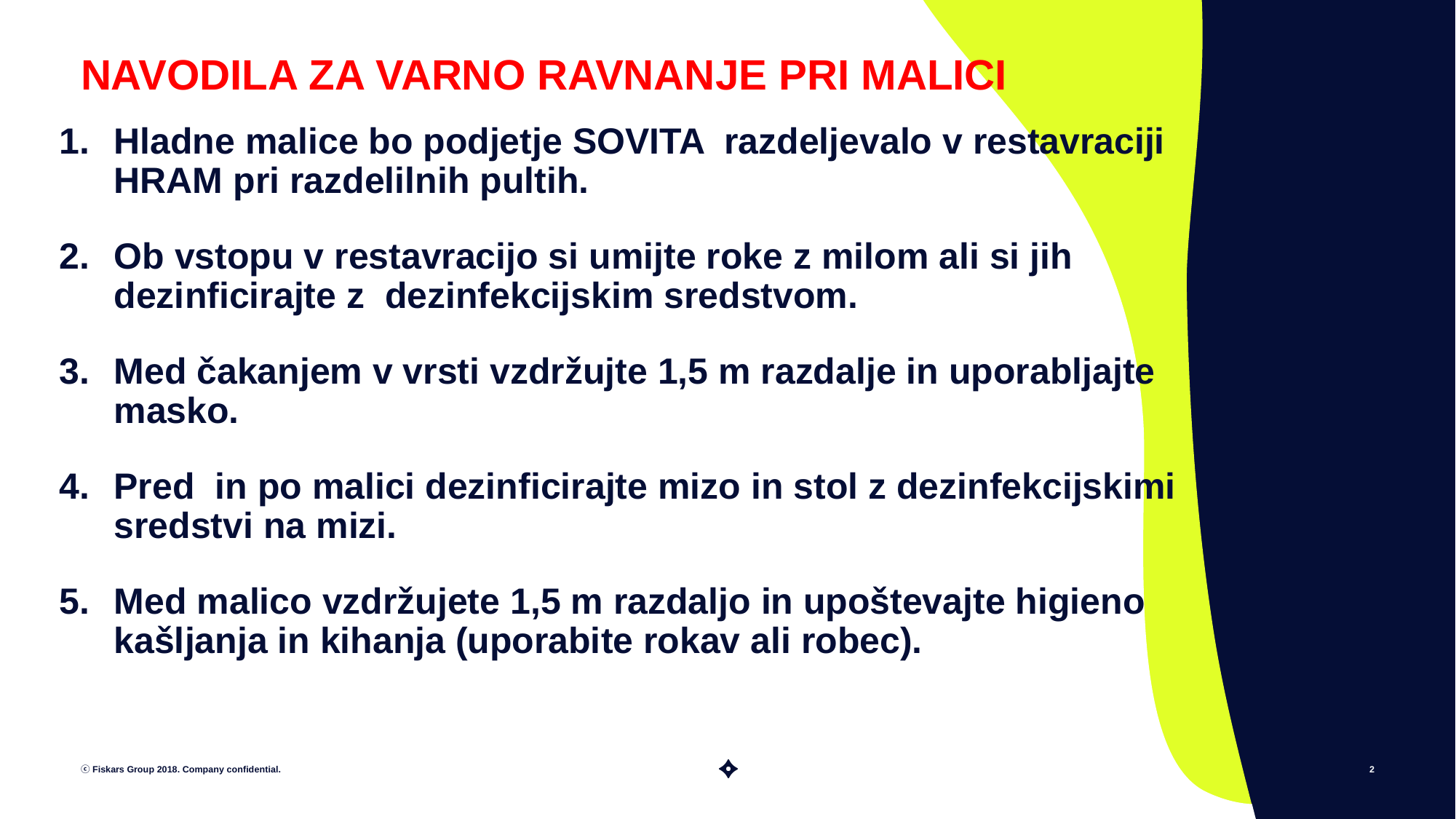

# NAVODILA ZA VARNO RAVNANJE PRI MALICI
Hladne malice bo podjetje SOVITA  razdeljevalo v restavraciji HRAM pri razdelilnih pultih.
Ob vstopu v restavracijo si umijte roke z milom ali si jih dezinficirajte z  dezinfekcijskim sredstvom.
Med čakanjem v vrsti vzdržujte 1,5 m razdalje in uporabljajte masko.
Pred  in po malici dezinficirajte mizo in stol z dezinfekcijskimi sredstvi na mizi.
Med malico vzdržujete 1,5 m razdaljo in upoštevajte higieno kašljanja in kihanja (uporabite rokav ali robec).
ⓒ Fiskars Group 2018. Company confidential.

2